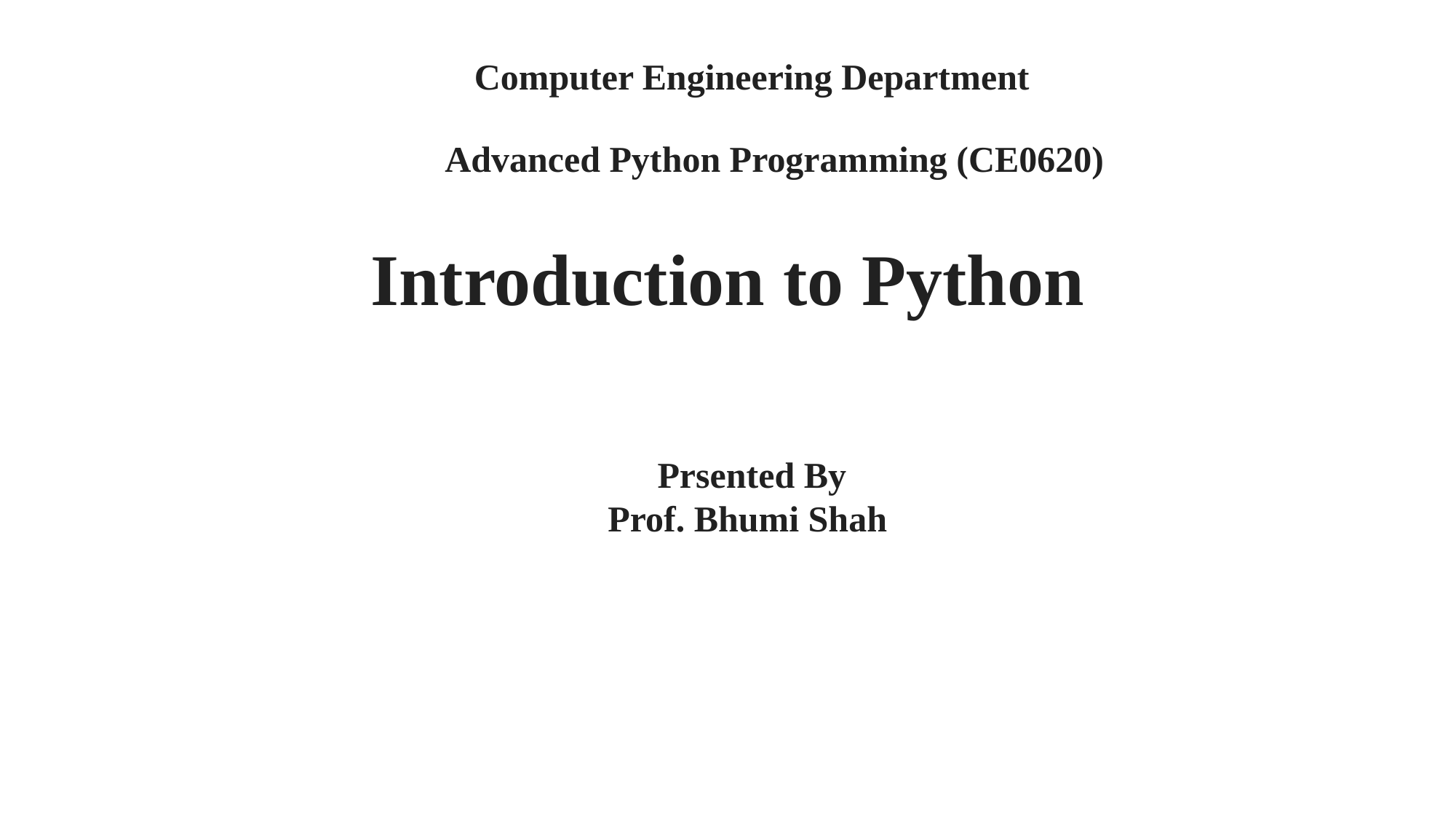

Computer Engineering Department
Advanced Python Programming (CE0620)
Introduction to Python
Prsented By
Prof. Bhumi Shah